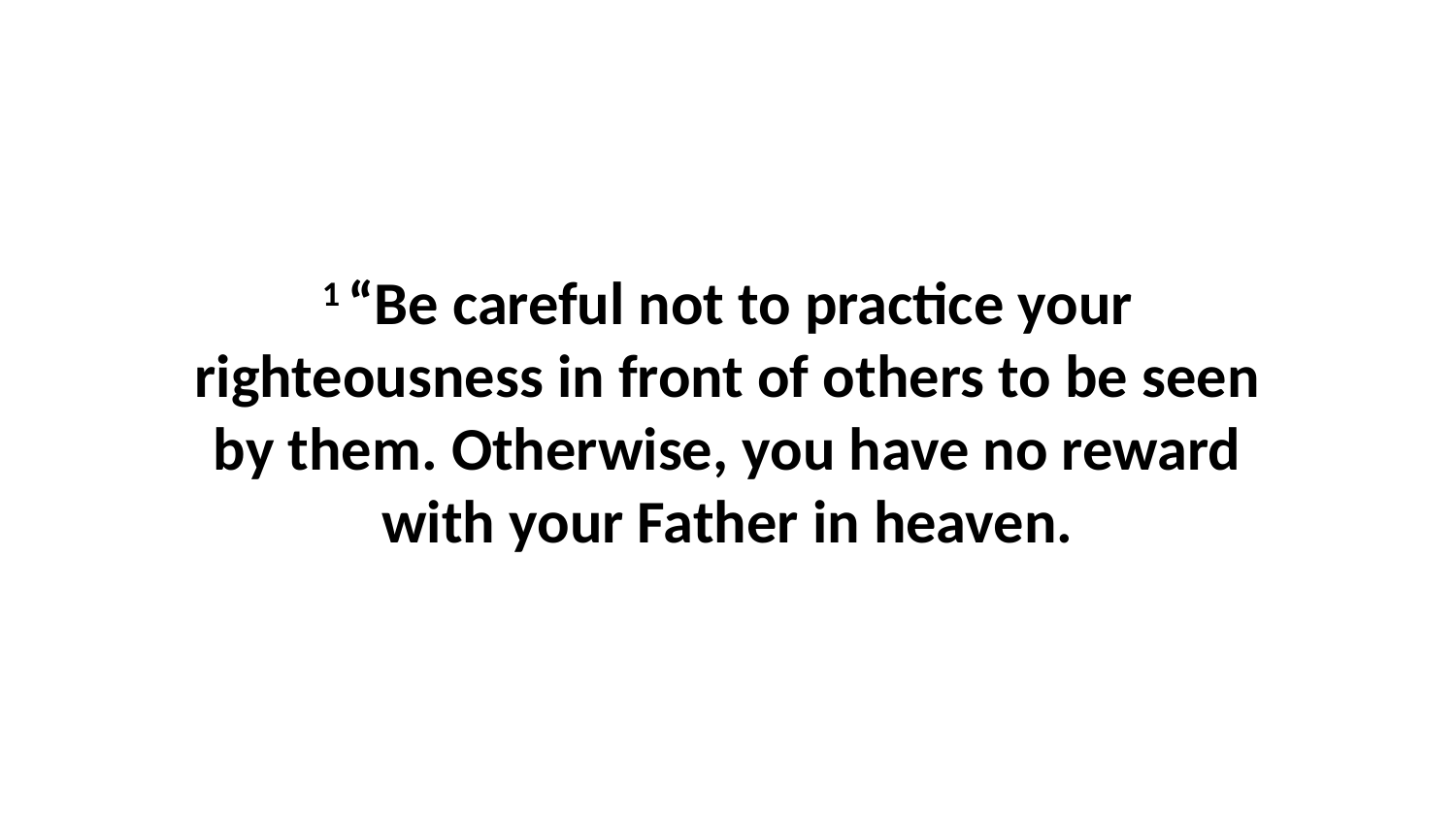

1 “Be careful not to practice your righteousness in front of others to be seen by them. Otherwise, you have no reward with your Father in heaven.